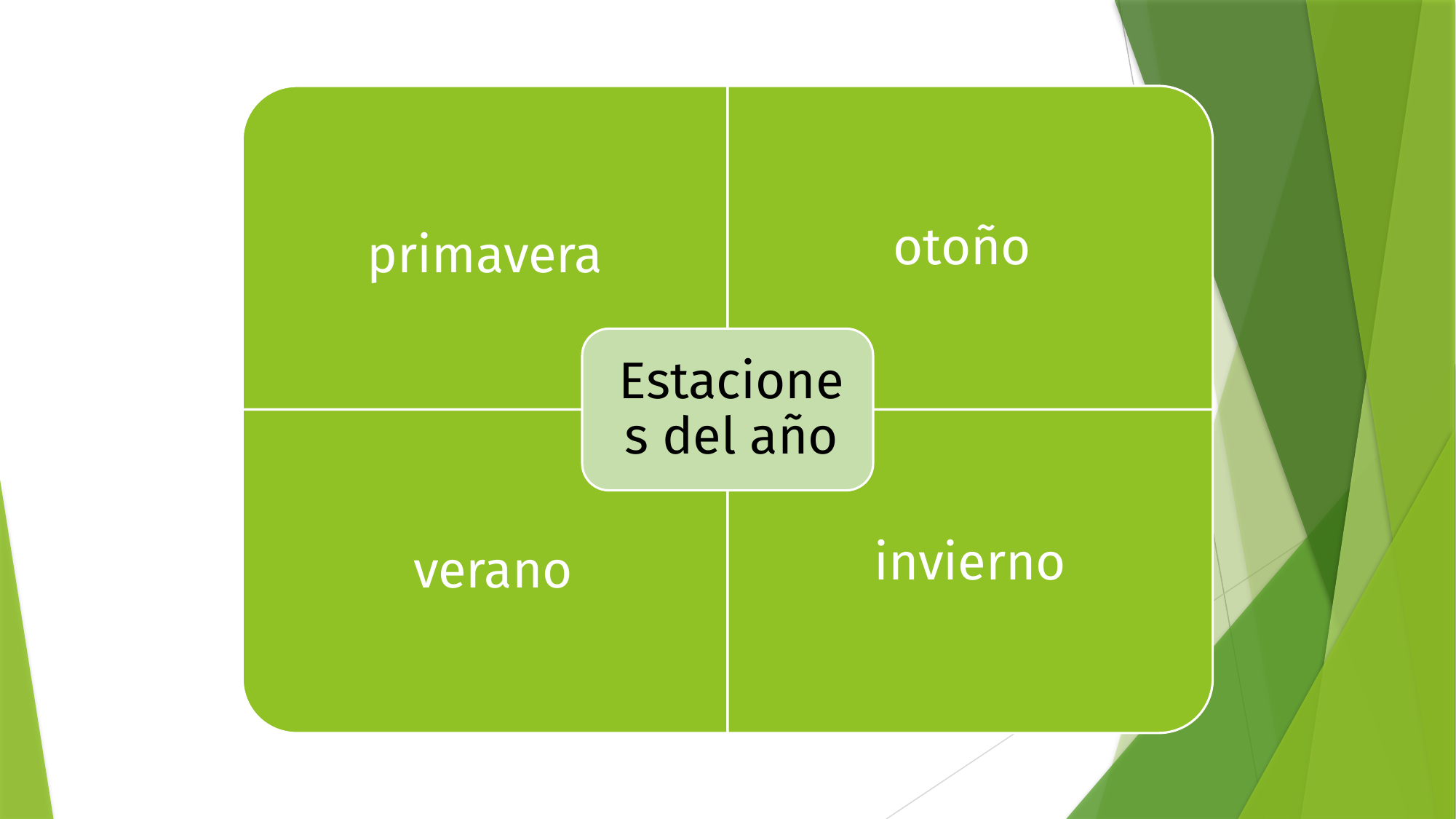

primavera
otoño
verano
invierno
Estaciones del año